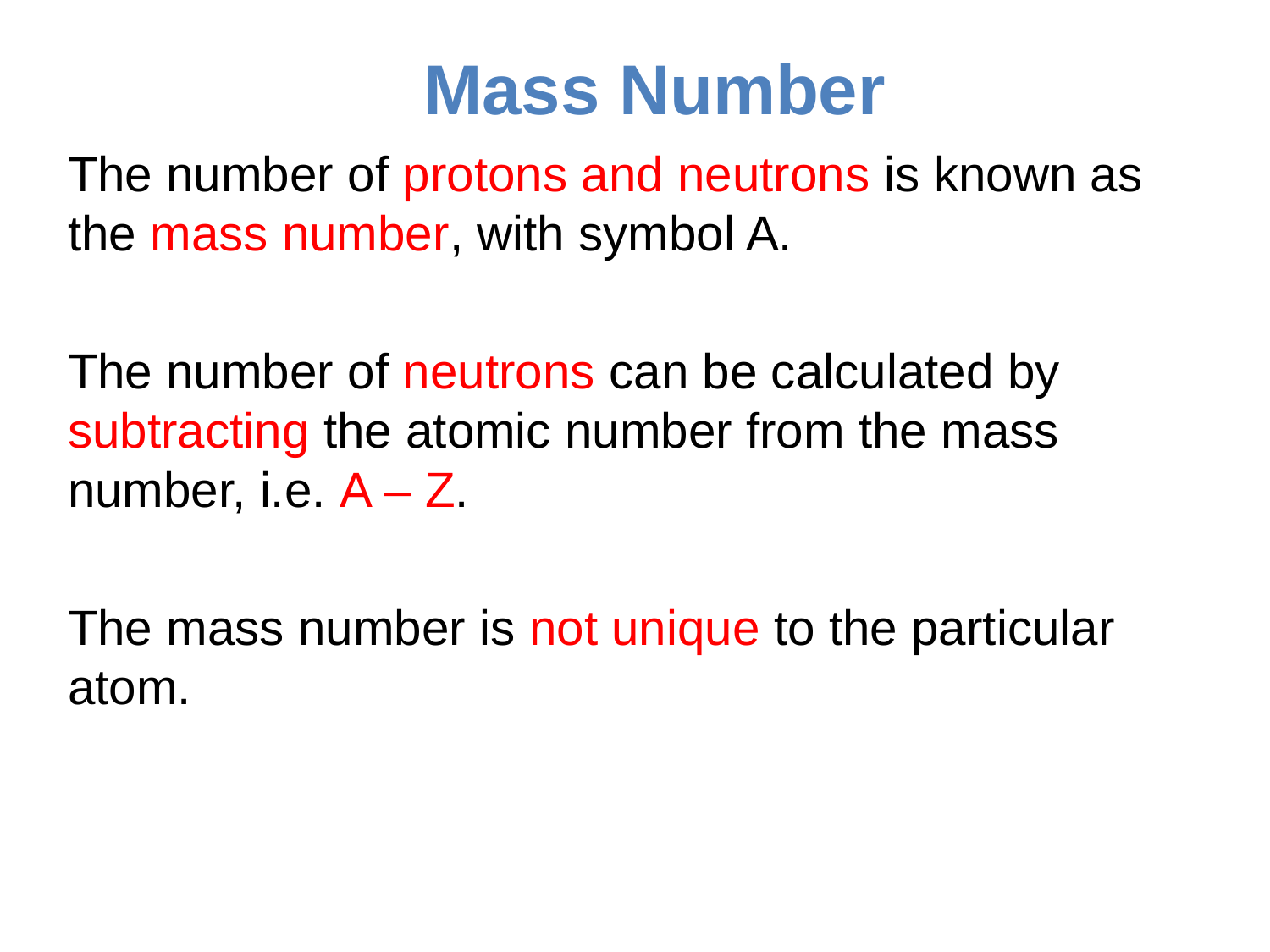

# Mass Number
The number of protons and neutrons is known as the mass number, with symbol A.

The number of neutrons can be calculated by subtracting the atomic number from the mass number, i.e. A – Z.

The mass number is not unique to the particular atom.